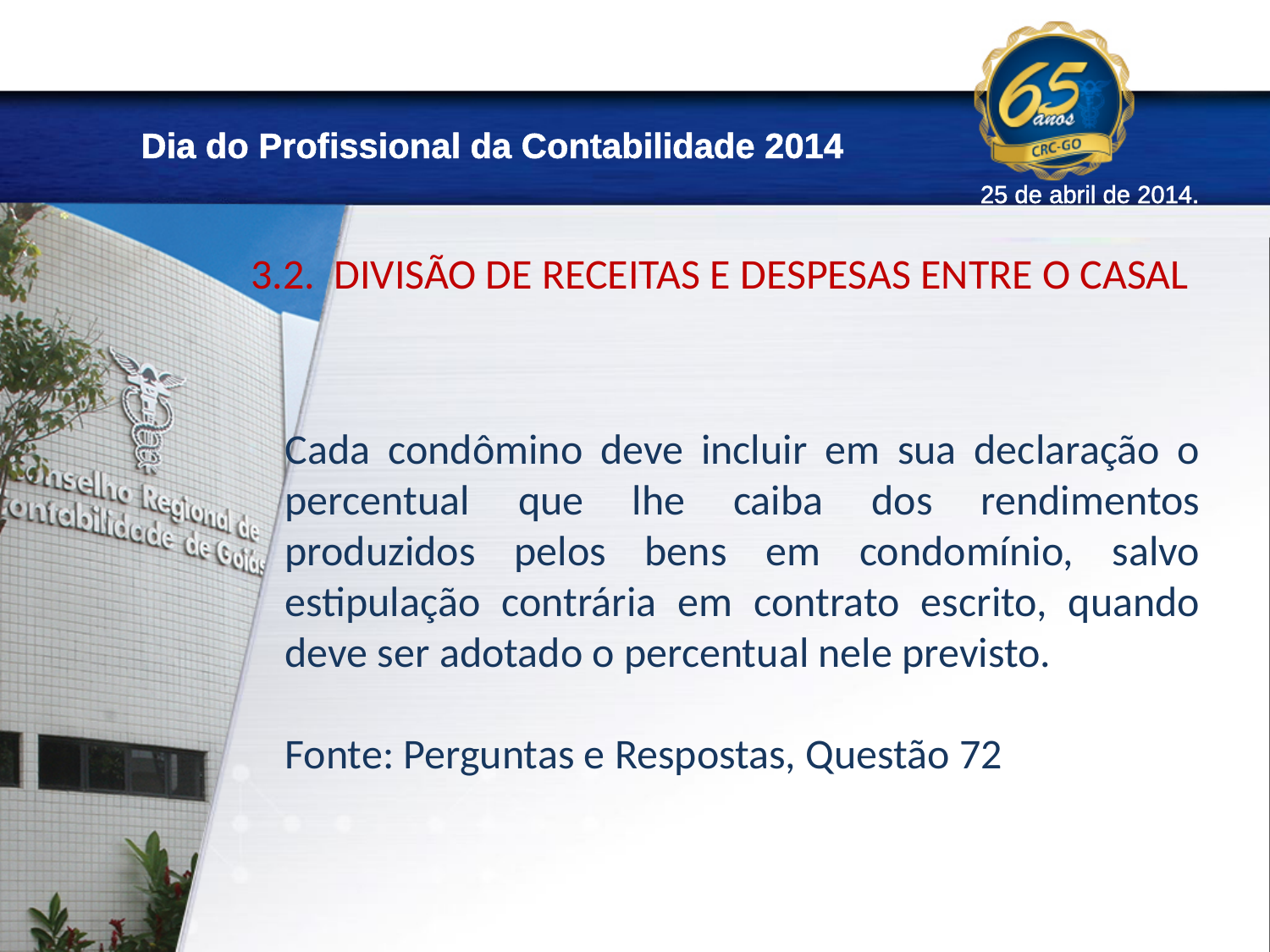

Dia do Profissional da Contabilidade 2014

25 de abril de 2014.
3.2.  DIVISÃO DE RECEITAS E DESPESAS ENTRE O CASAL
Cada condômino deve incluir em sua declaração o percentual que lhe caiba dos rendimentos produzidos pelos bens em condomínio, salvo estipulação contrária em contrato escrito, quando deve ser adotado o percentual nele previsto.

Fonte: Perguntas e Respostas, Questão 72